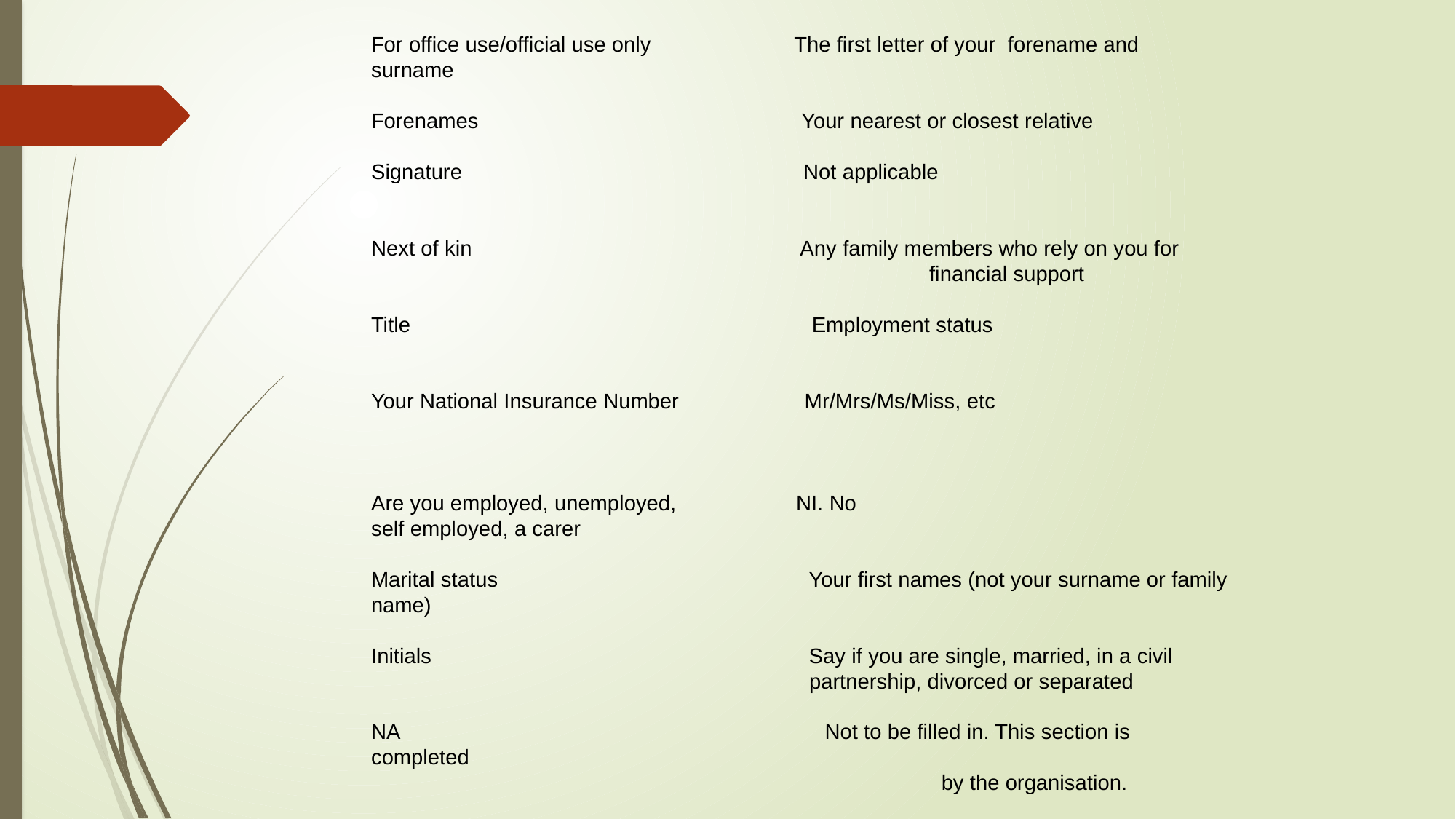

For office use/official use only                        The first letter of your  forename and surname

Forenames                                                      Your nearest or closest relative

Signature                                                         Not applicable

Next of kin                                                       Any family members who rely on you for
                                                                                             financial support

Title                                                                   Employment status

Your National Insurance Number                     Mr/Mrs/Ms/Miss, etc

Are you employed, unemployed,                    NI. No
self employed, a carer

Marital status                                                    Your first names (not your surname or family
name)

Initials                                                               Say if you are single, married, in a civil
                                                                         partnership, divorced or separated

NA                                                                       Not to be filled in. This section is completed
                                                                                               by the organisation.

Dependants                                                    How you sign your name